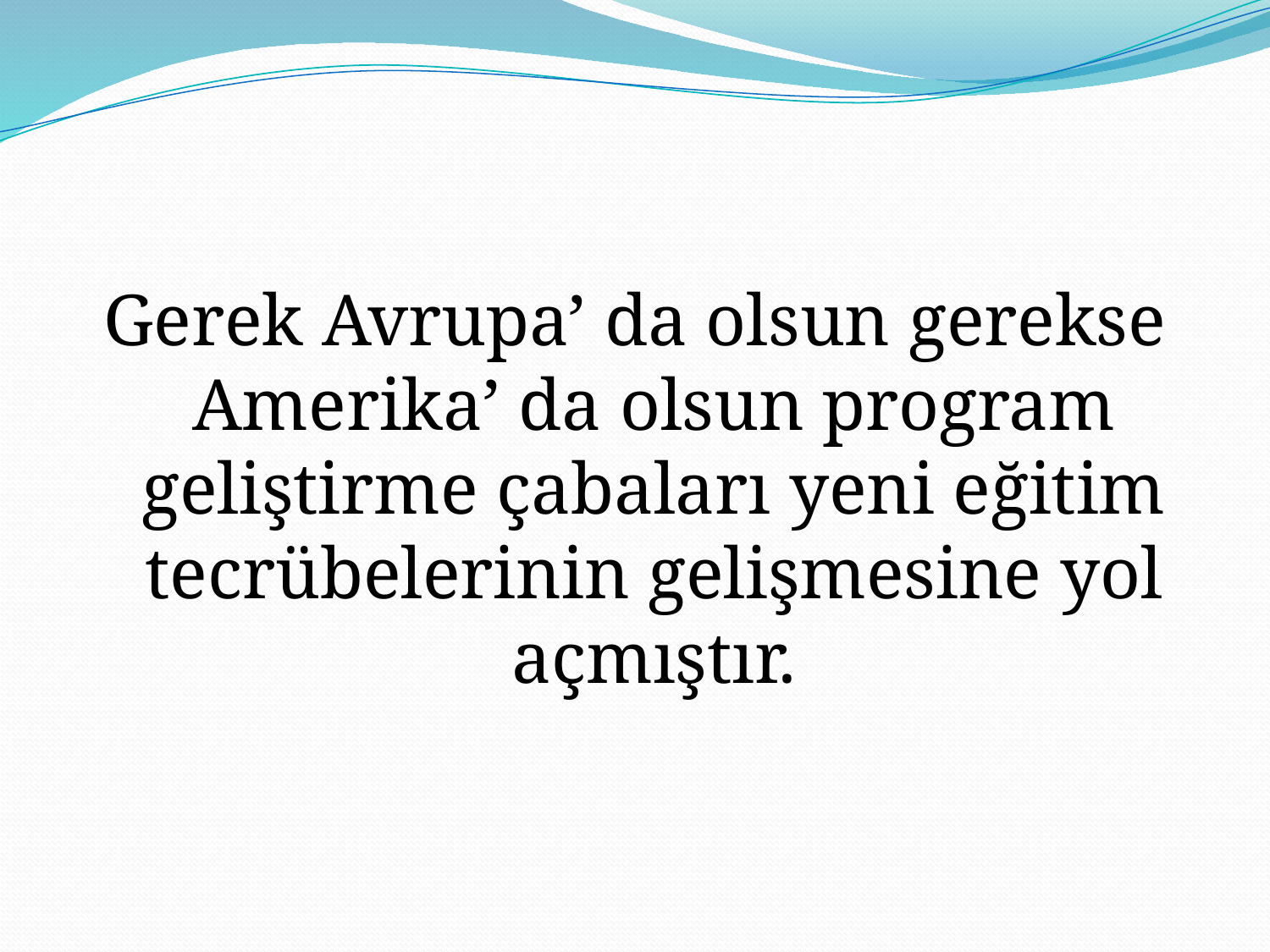

#
Gerek Avrupa’ da olsun gerekse Amerika’ da olsun program geliştirme çabaları yeni eğitim tecrübelerinin gelişmesine yol açmıştır.